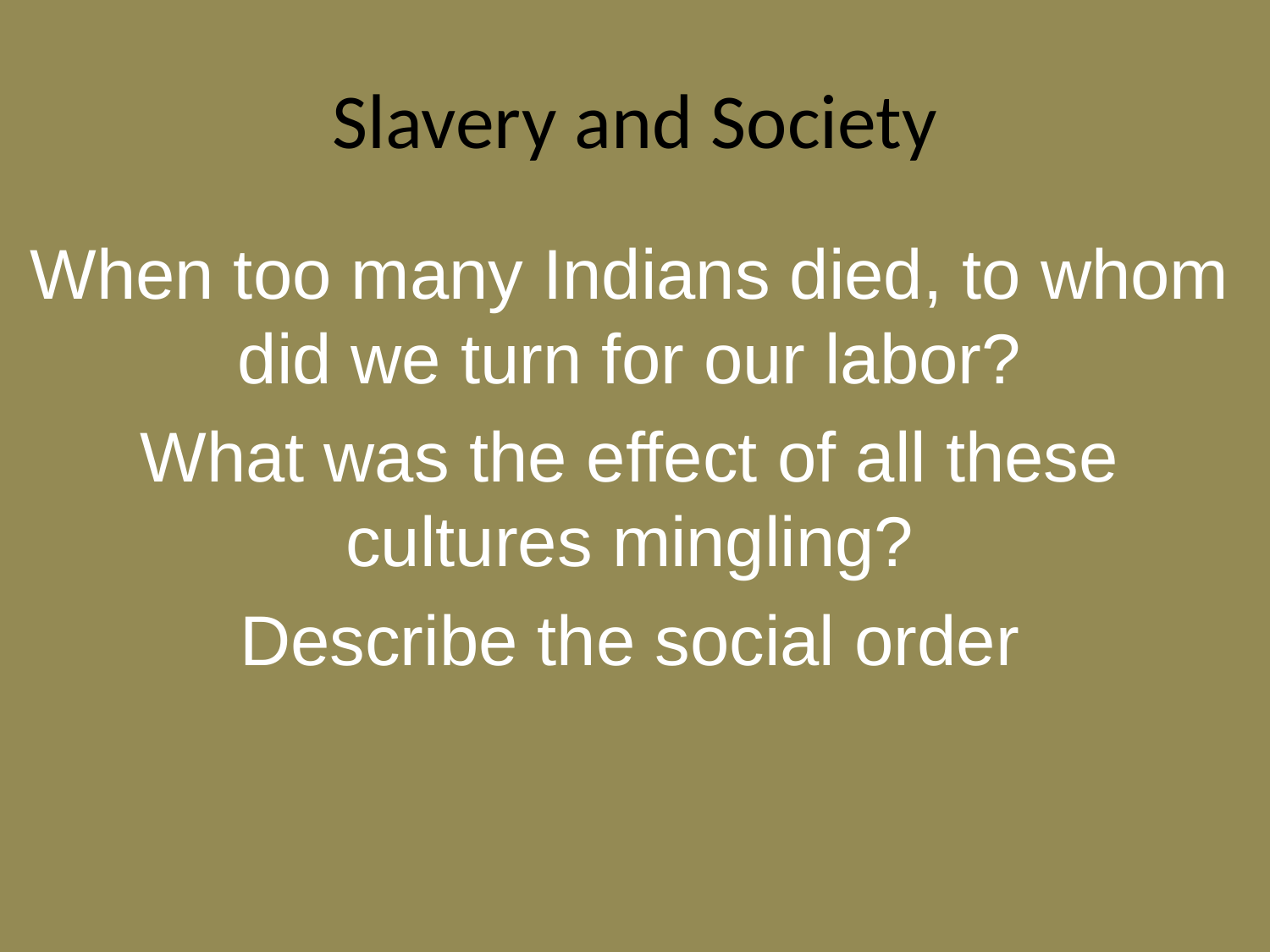

# Slavery and Society
When too many Indians died, to whom did we turn for our labor?
What was the effect of all these cultures mingling?
Describe the social order